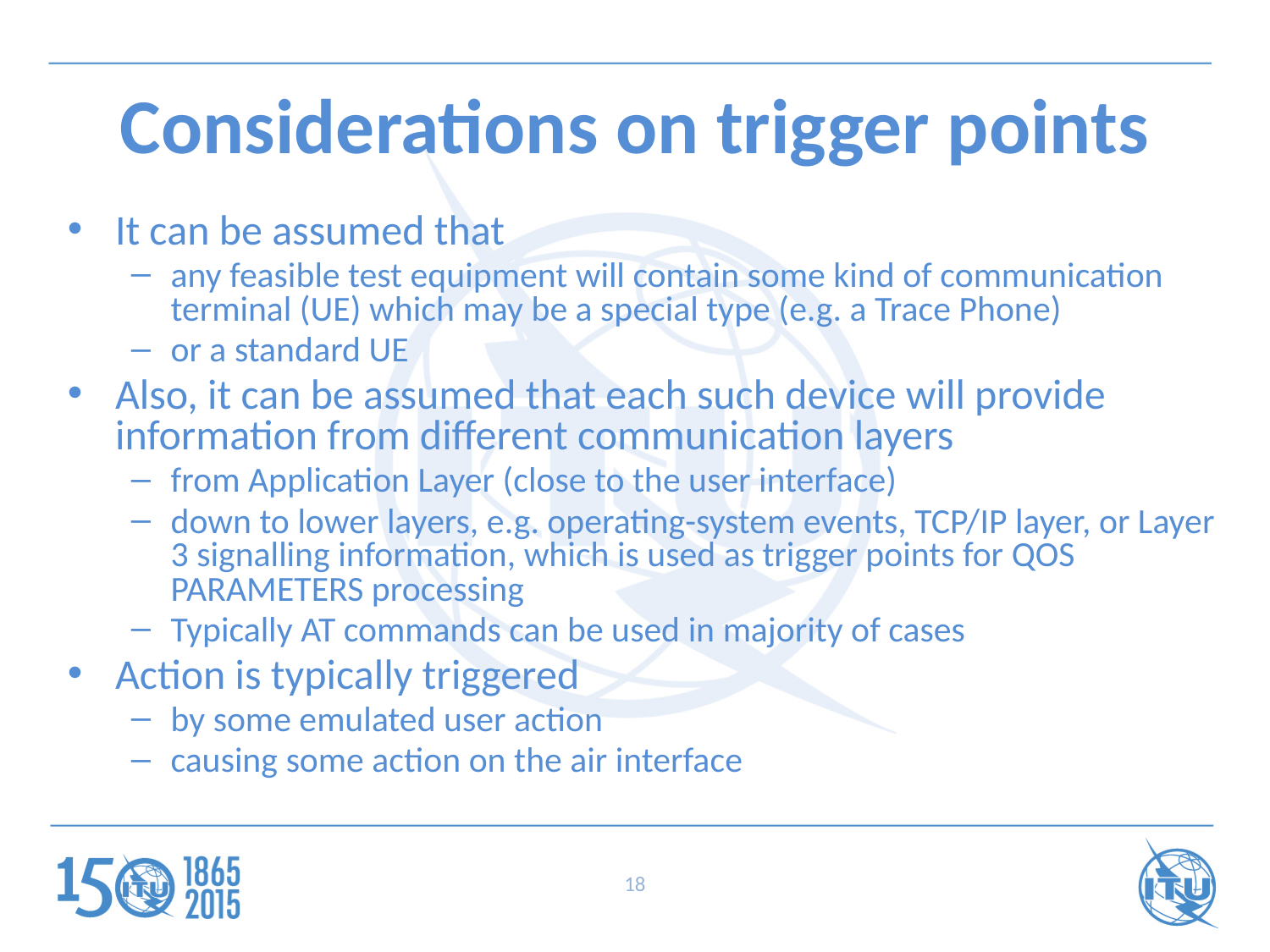

# Considerations on trigger points
It can be assumed that
any feasible test equipment will contain some kind of communication terminal (UE) which may be a special type (e.g. a Trace Phone)
or a standard UE
Also, it can be assumed that each such device will provide information from different communication layers
from Application Layer (close to the user interface)
down to lower layers, e.g. operating-system events, TCP/IP layer, or Layer 3 signalling information, which is used as trigger points for QOS PARAMETERS processing
Typically AT commands can be used in majority of cases
Action is typically triggered
by some emulated user action
causing some action on the air interface
18